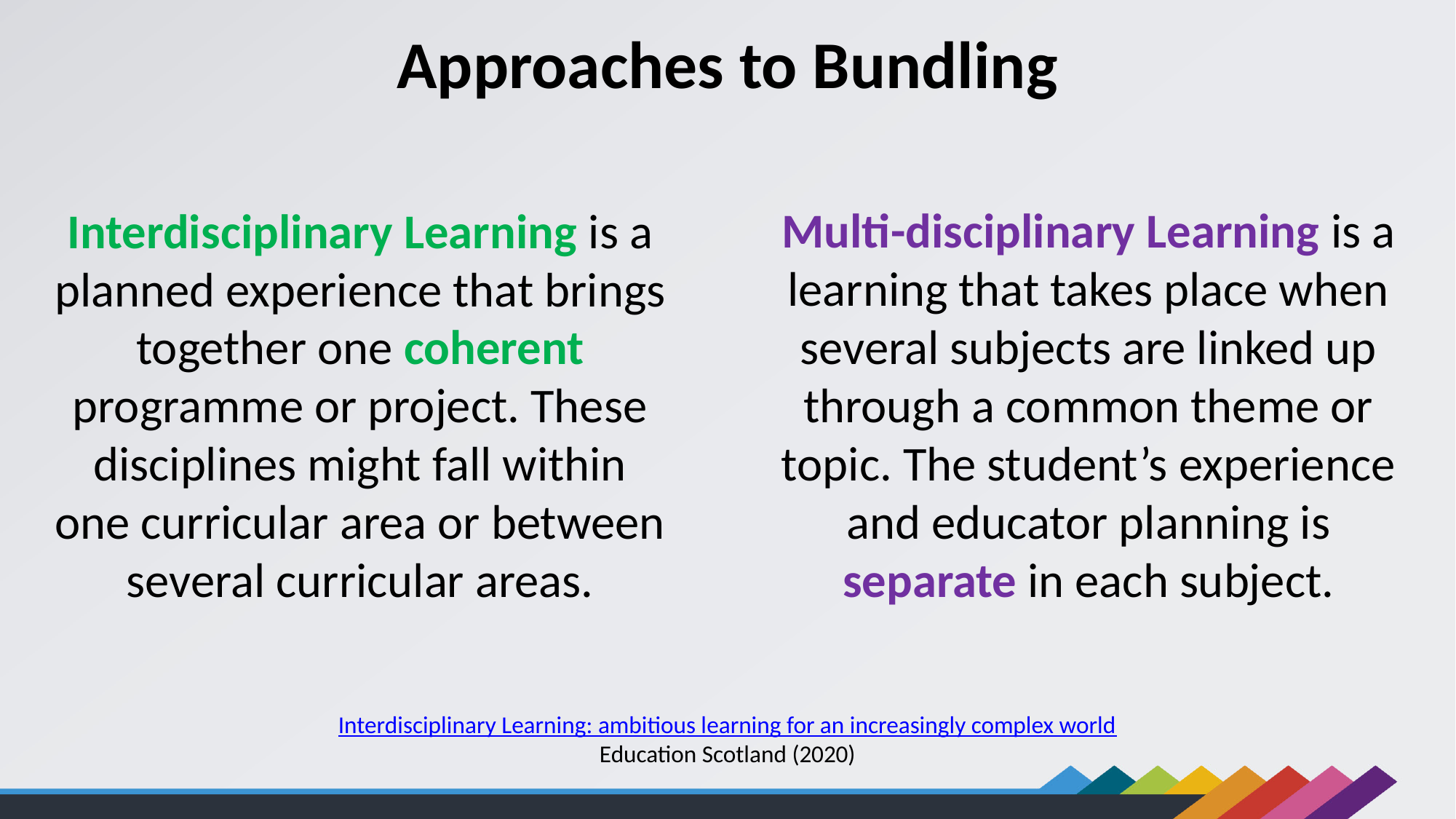

Approaches to Bundling
Multi-disciplinary Learning is a learning that takes place when several subjects are linked up through a common theme or topic. The student’s experience and educator planning is separate in each subject.
Interdisciplinary Learning is a planned experience that brings together one coherent programme or project. These disciplines might fall within one curricular area or between several curricular areas.
Interdisciplinary Learning: ambitious learning for an increasingly complex world
Education Scotland (2020)